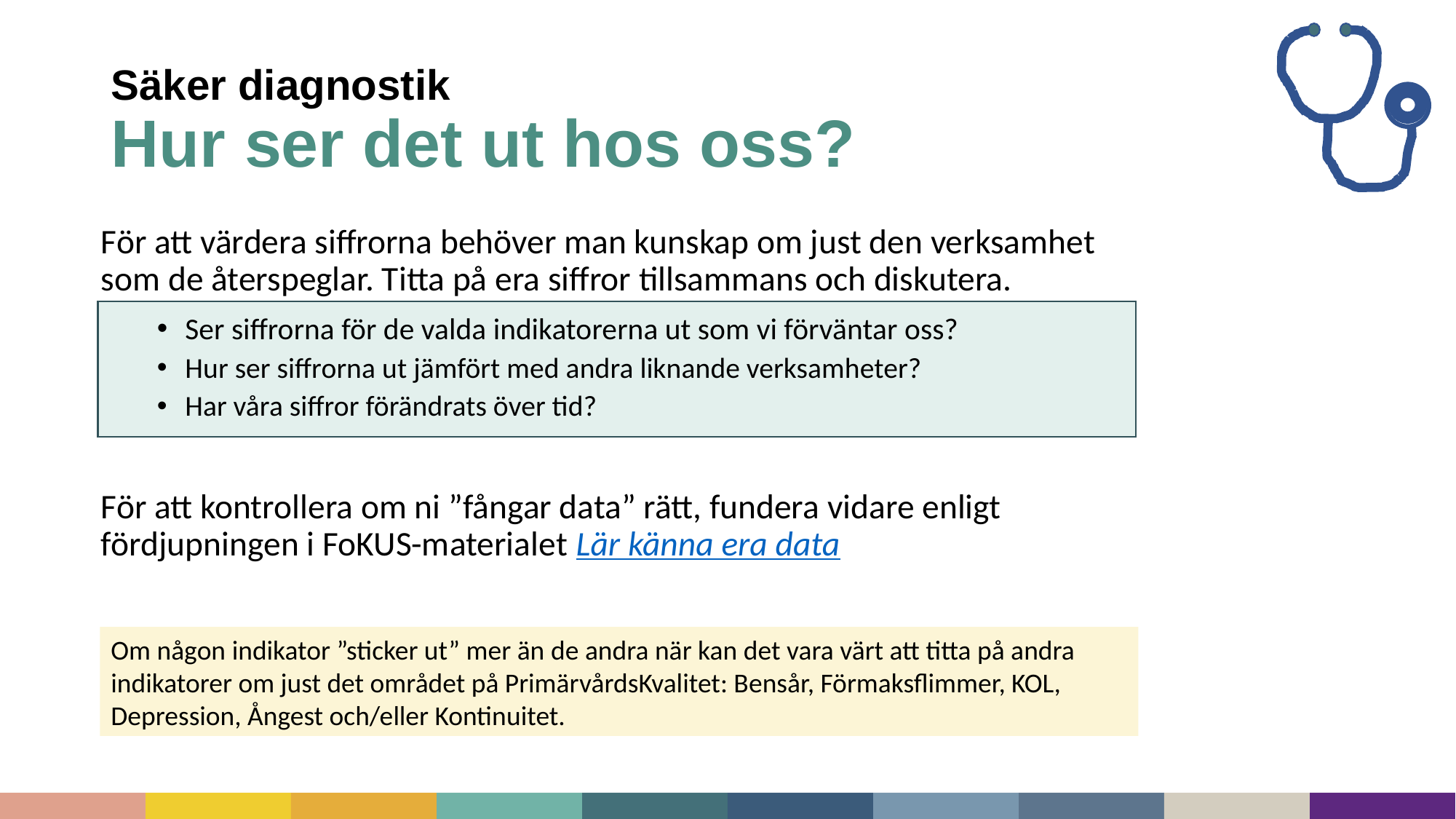

# Säker diagnostik Hur ser det ut hos oss?
För att värdera siffrorna behöver man kunskap om just den verksamhet som de återspeglar. Titta på era siffror tillsammans och diskutera.
Ser siffrorna för de valda indikatorerna ut som vi förväntar oss?
Hur ser siffrorna ut jämfört med andra liknande verksamheter?
Har våra siffror förändrats över tid?

För att kontrollera om ni ”fångar data” rätt, fundera vidare enligt fördjupningen i FoKUS-materialet Lär känna era data

Om någon indikator ”sticker ut” mer än de andra när kan det vara värt att titta på andra indikatorer om just det området på PrimärvårdsKvalitet: Bensår, Förmaksflimmer, KOL, Depression, Ångest och/eller Kontinuitet.